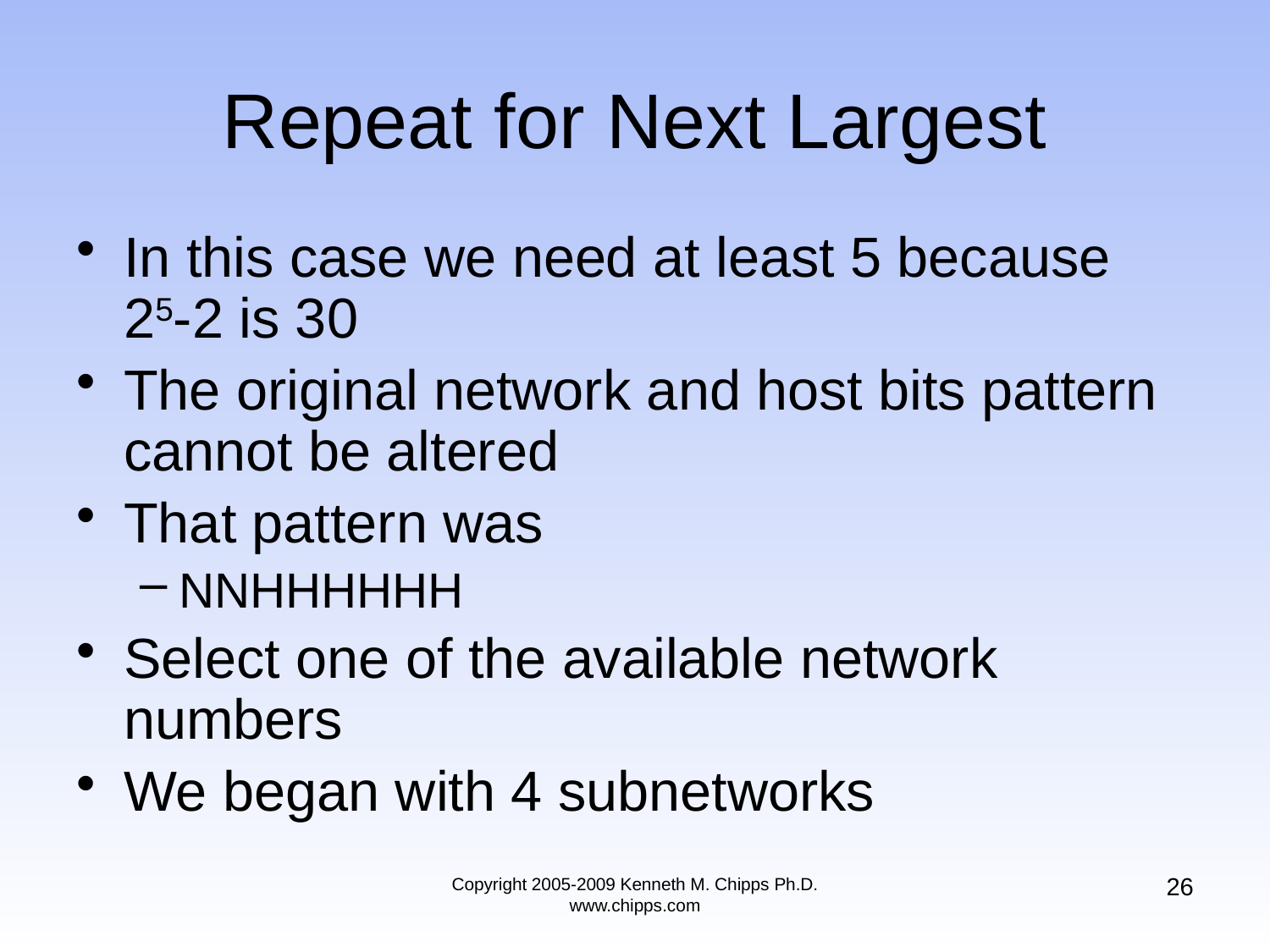

# Repeat for Next Largest
In this case we need at least 5 because 25-2 is 30
The original network and host bits pattern cannot be altered
That pattern was
NNHHHHHH
Select one of the available network numbers
We began with 4 subnetworks
26
Copyright 2005-2009 Kenneth M. Chipps Ph.D. www.chipps.com